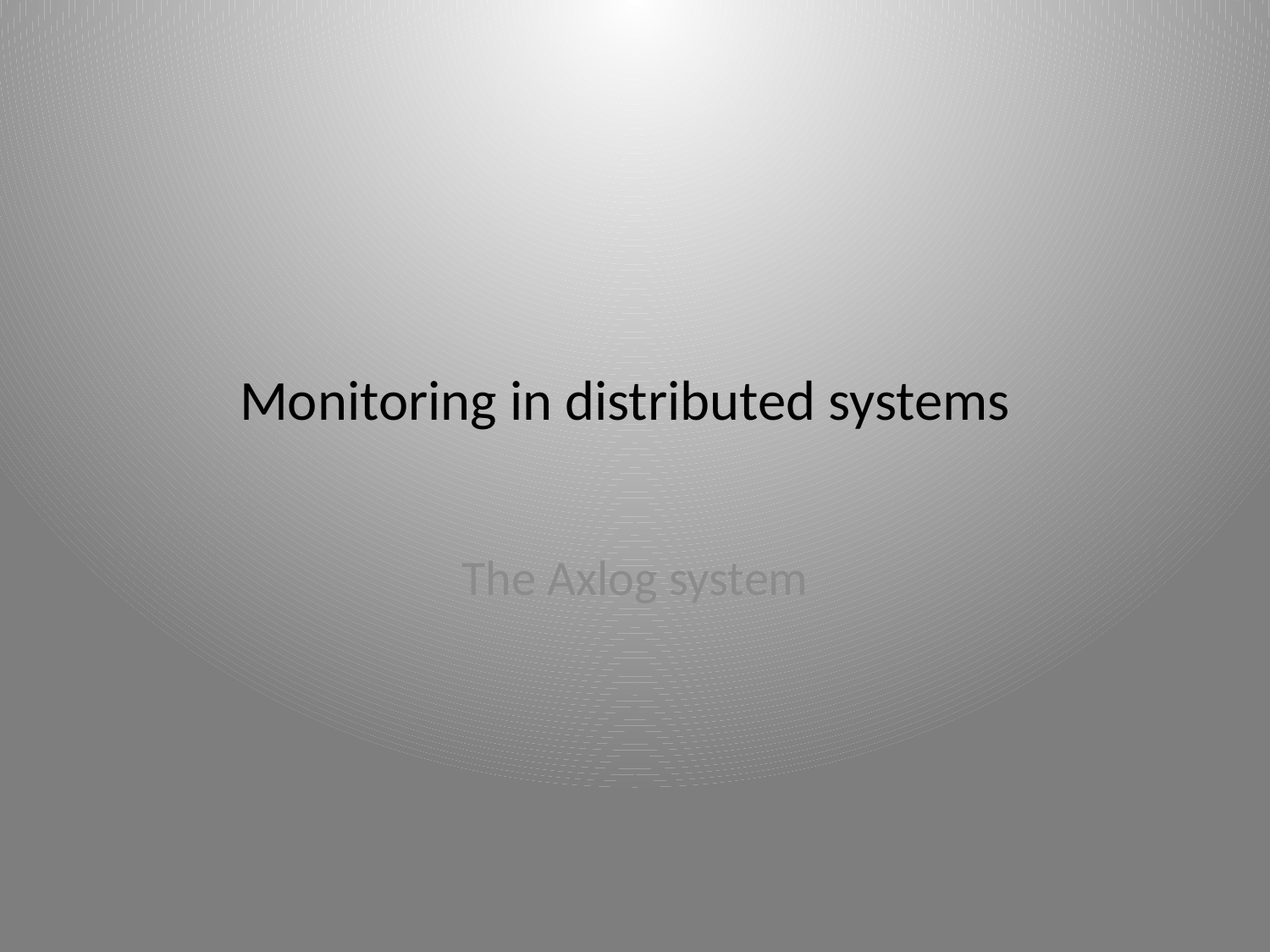

# Monitoring in distributed systems
The Axlog system